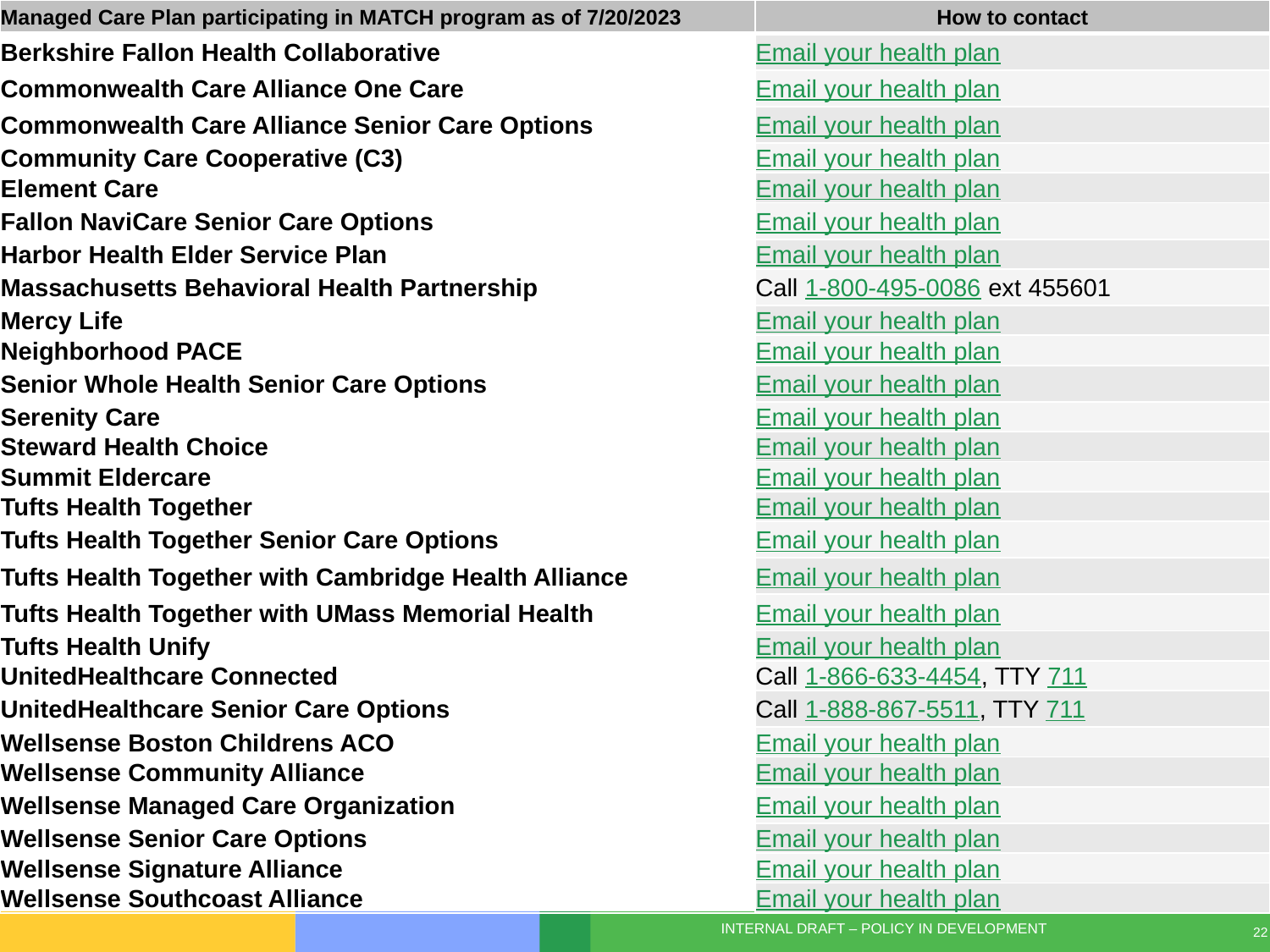

| Managed Care Plan participating in MATCH program as of 7/20/2023 | How to contact |
| --- | --- |
| Berkshire Fallon Health Collaborative | Email your health plan |
| Commonwealth Care Alliance One Care | Email your health plan |
| Commonwealth Care Alliance Senior Care Options | Email your health plan |
| Community Care Cooperative (C3) | Email your health plan |
| Element Care | Email your health plan |
| Fallon NaviCare Senior Care Options | Email your health plan |
| Harbor Health Elder Service Plan | Email your health plan |
| Massachusetts Behavioral Health Partnership | Call 1-800-495-0086 ext 455601 |
| Mercy Life | Email your health plan |
| Neighborhood PACE | Email your health plan |
| Senior Whole Health Senior Care Options | Email your health plan |
| Serenity Care | Email your health plan |
| Steward Health Choice | Email your health plan |
| Summit Eldercare | Email your health plan |
| Tufts Health Together | Email your health plan |
| Tufts Health Together Senior Care Options | Email your health plan |
| Tufts Health Together with Cambridge Health Alliance | Email your health plan |
| Tufts Health Together with UMass Memorial Health | Email your health plan |
| Tufts Health Unify | Email your health plan |
| UnitedHealthcare Connected | Call 1-866-633-4454, TTY 711 |
| UnitedHealthcare Senior Care Options | Call 1-888-867-5511, TTY 711 |
| Wellsense Boston Childrens ACO | Email your health plan |
| Wellsense Community Alliance | Email your health plan |
| Wellsense Managed Care Organization | Email your health plan |
| Wellsense Senior Care Options | Email your health plan |
| Wellsense Signature Alliance | Email your health plan |
| Wellsense Southcoast Alliance | Email your health plan |